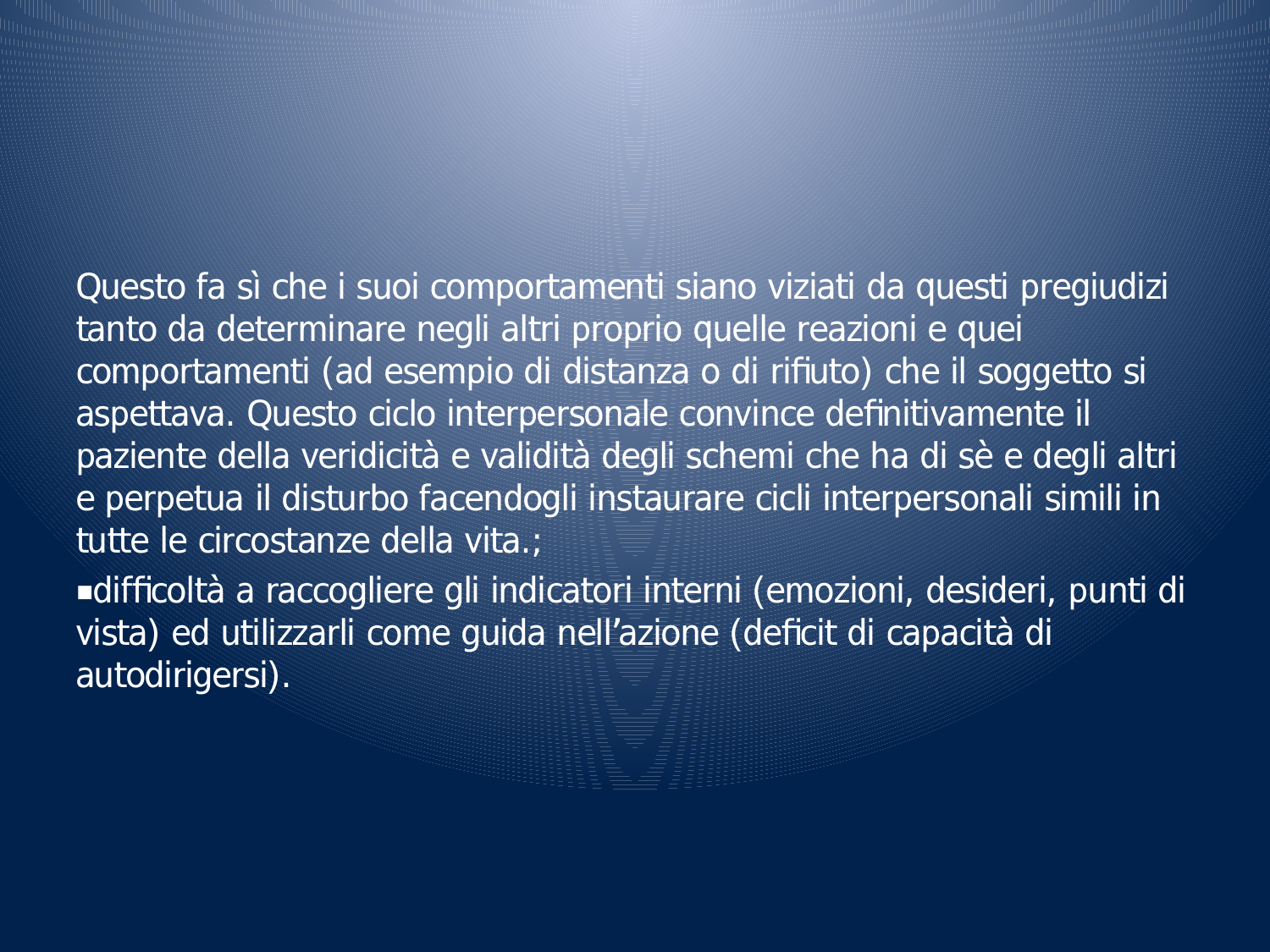

#
Questo fa sì che i suoi comportamenti siano viziati da questi pregiudizi tanto da determinare negli altri proprio quelle reazioni e quei comportamenti (ad esempio di distanza o di rifiuto) che il soggetto si aspettava. Questo ciclo interpersonale convince definitivamente il paziente della veridicità e validità degli schemi che ha di sè e degli altri e perpetua il disturbo facendogli instaurare cicli interpersonali simili in tutte le circostanze della vita.;
◾difficoltà a raccogliere gli indicatori interni (emozioni, desideri, punti di vista) ed utilizzarli come guida nell’azione (deficit di capacità di autodirigersi).